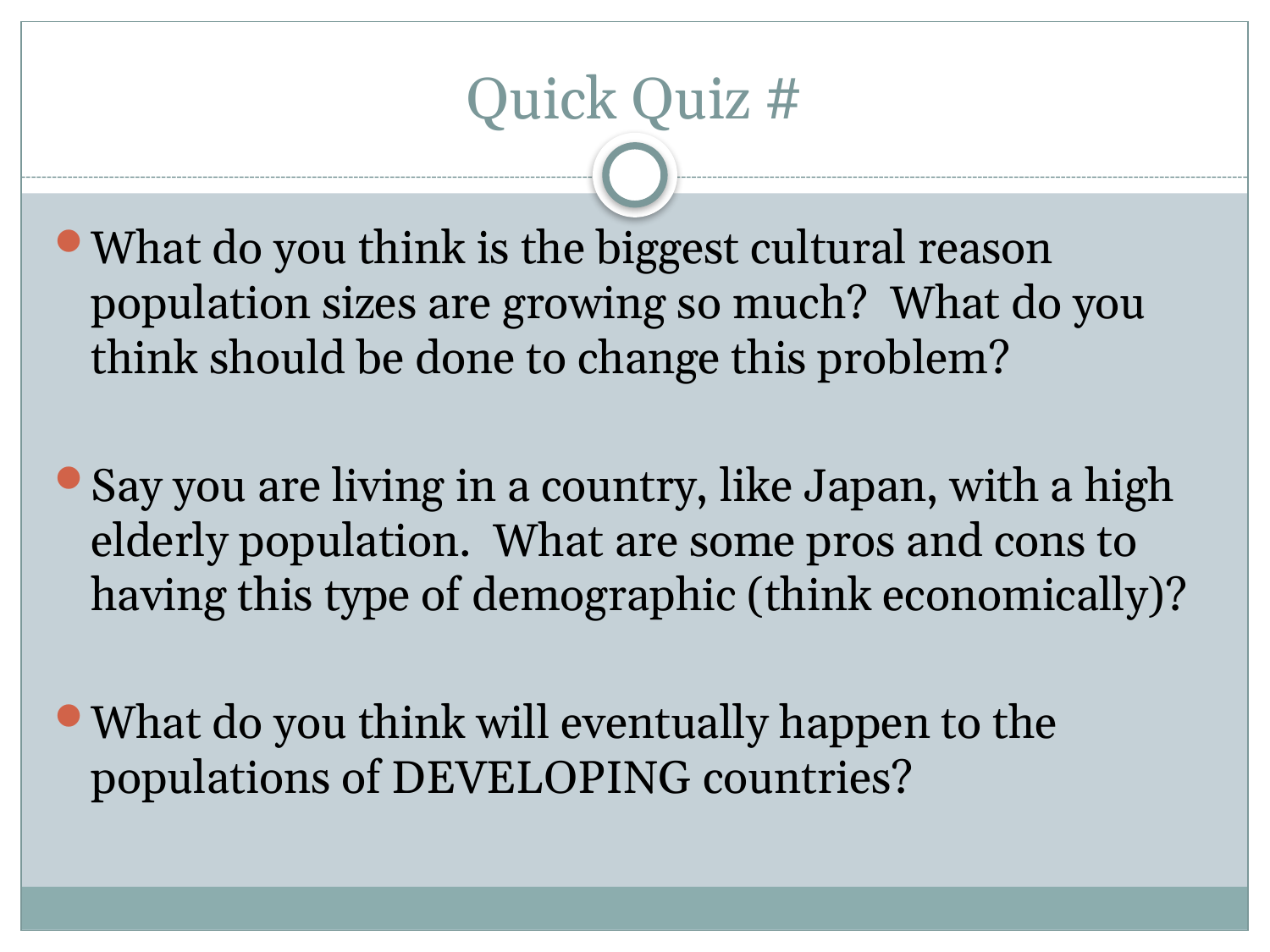

# Quick Quiz #
What do you think is the biggest cultural reason population sizes are growing so much?  What do you think should be done to change this problem?

Say you are living in a country, like Japan, with a high elderly population.  What are some pros and cons to having this type of demographic (think economically)?

What do you think will eventually happen to the populations of DEVELOPING countries?